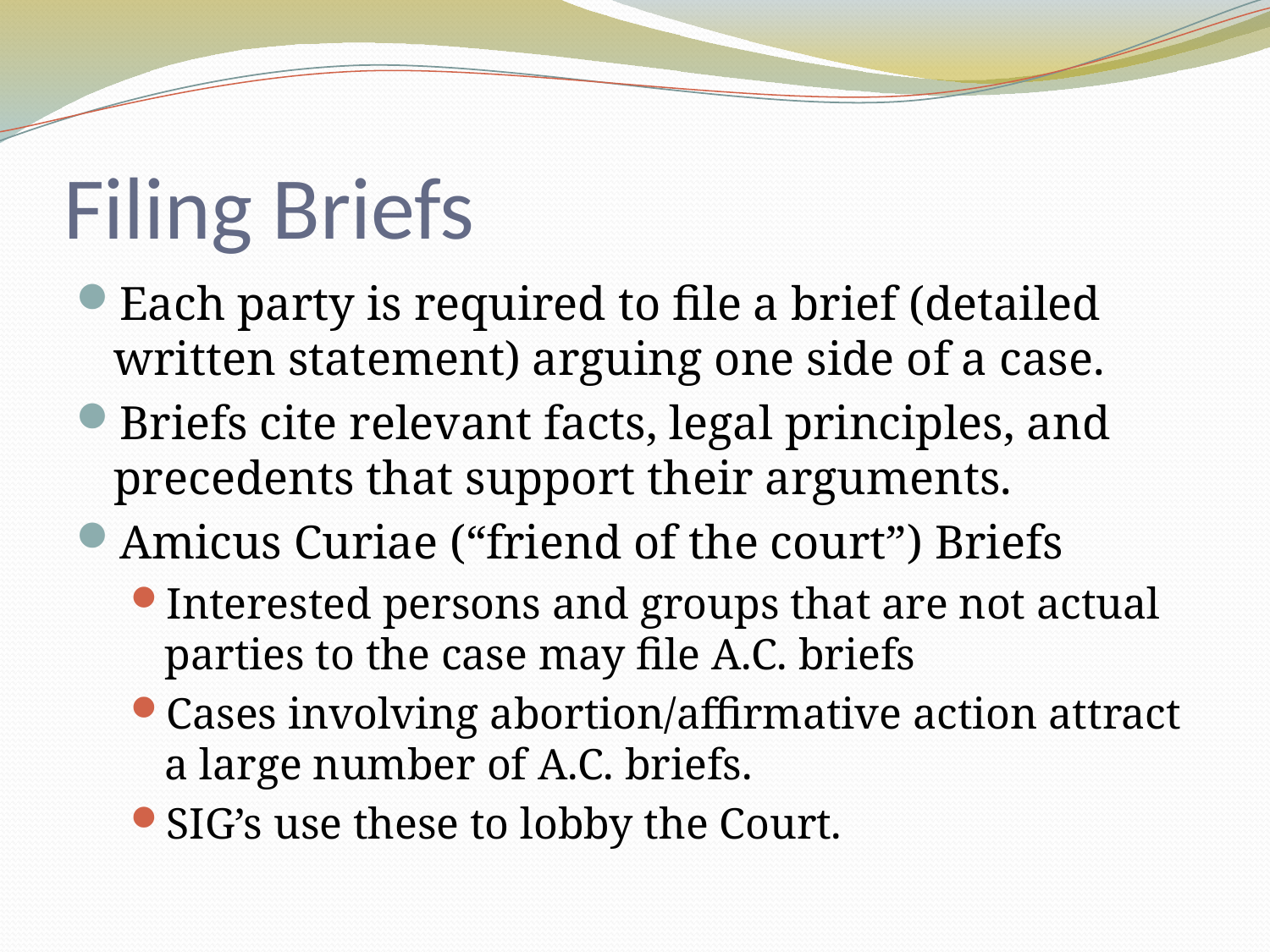

# Filing Briefs
Each party is required to file a brief (detailed written statement) arguing one side of a case.
Briefs cite relevant facts, legal principles, and precedents that support their arguments.
Amicus Curiae (“friend of the court”) Briefs
Interested persons and groups that are not actual parties to the case may file A.C. briefs
Cases involving abortion/affirmative action attract a large number of A.C. briefs.
SIG’s use these to lobby the Court.